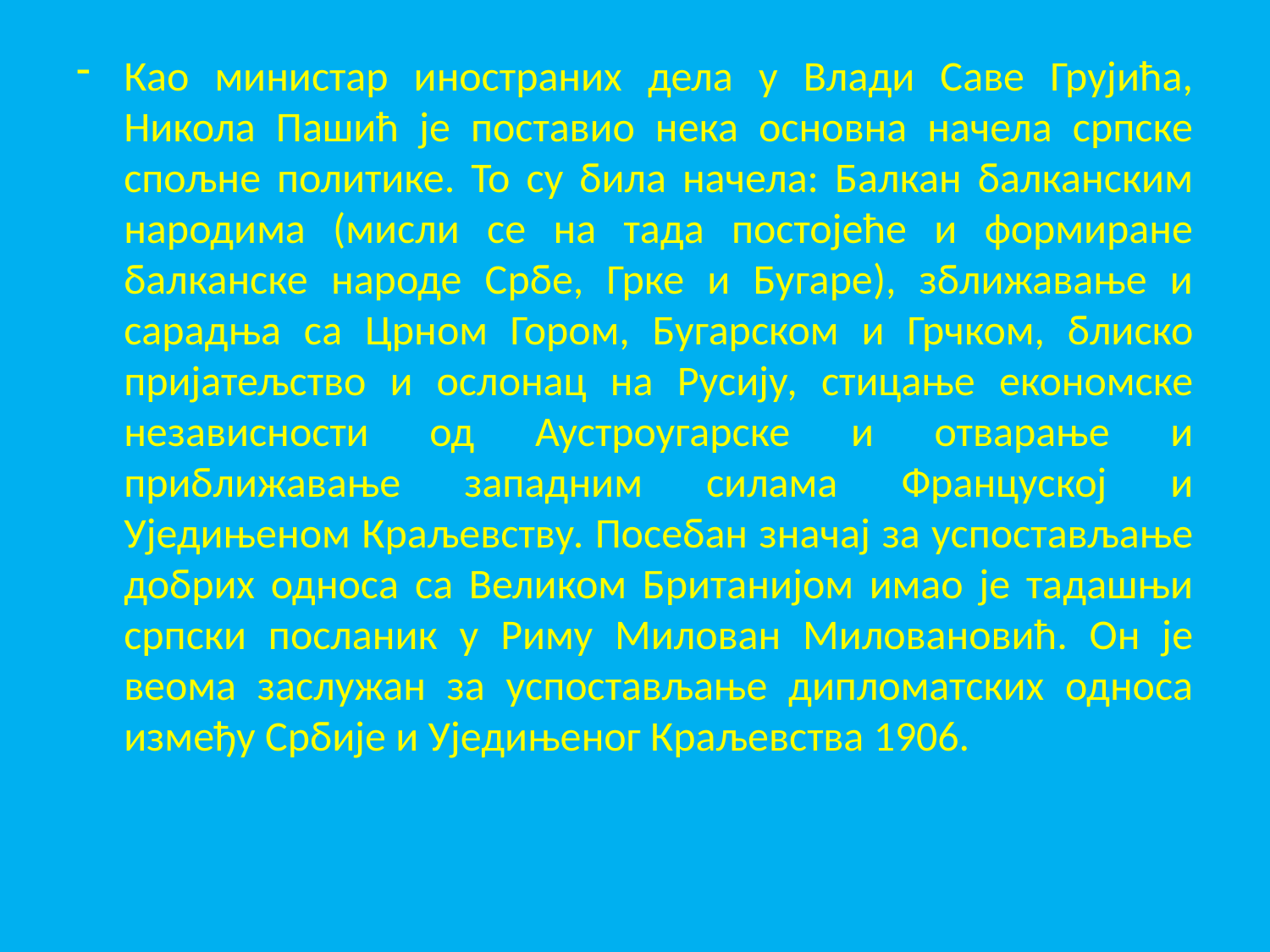

Као министар иностраних дела у Влади Саве Грујића, Никола Пашић је поставио нека основна начела српске спољне политике. То су била начела: Балкан балканским народима (мисли се на тада постојеће и формиране балканске народе Србе, Грке и Бугаре), зближавање и сарадња са Црном Гором, Бугарском и Грчком, блиско пријатељство и ослонац на Русију, стицање економске независности од Аустроугарске и отварање и приближавање западним силама Француској и Уједињеном Краљевству. Посебан значај за успостављање добрих односа са Великом Британијом имао је тадашњи српски посланик у Риму Милован Миловановић. Он је веома заслужан за успостављање дипломатских односа између Србије и Уједињеног Краљевства 1906.